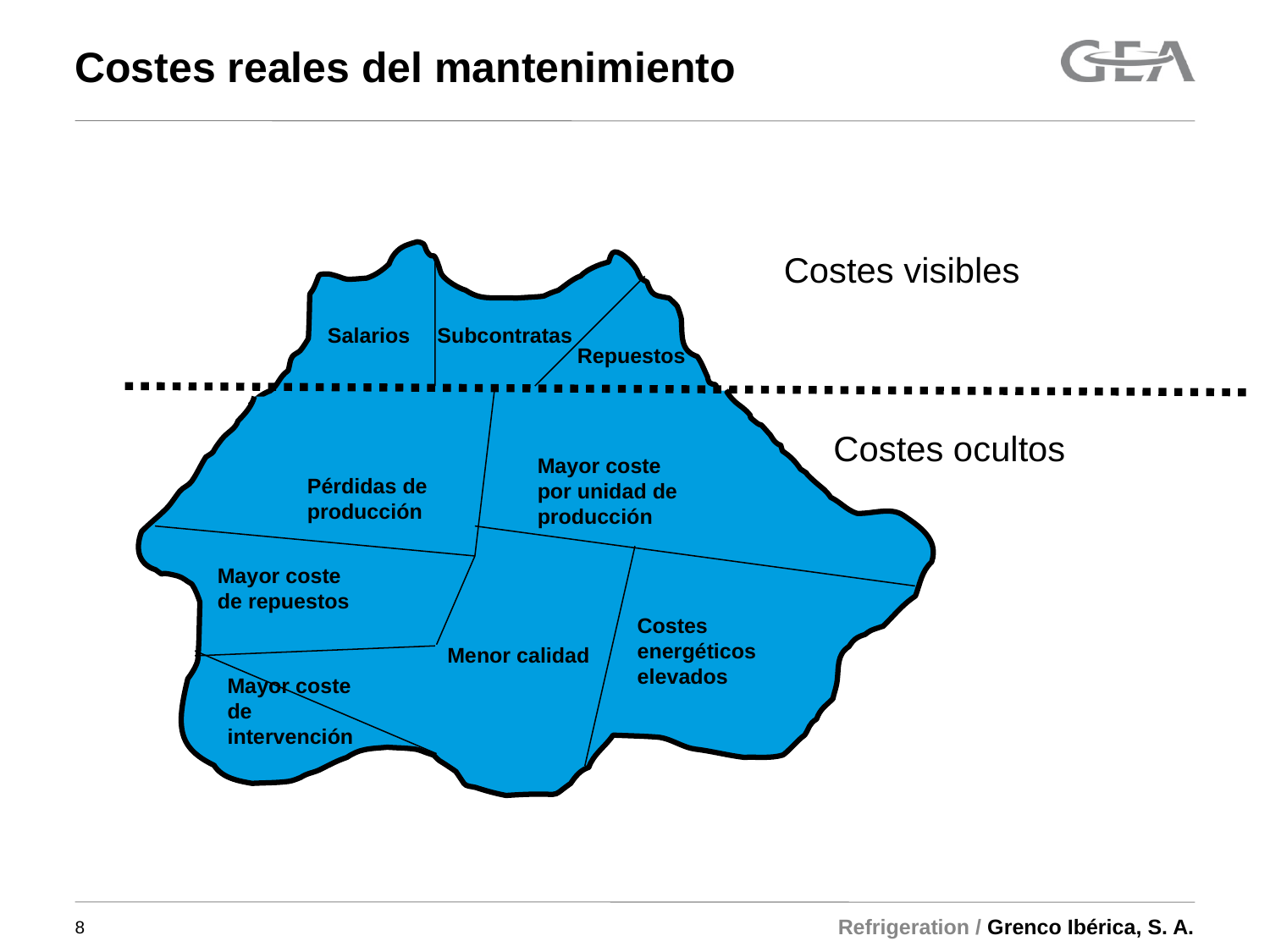

# Costes reales del mantenimiento

Costes visibles

Salarios
Subcontratas
Repuestos

Costes ocultos
Mayor coste por unidad de producción
Pérdidas de producción

Mayor coste de repuestos
Costes energéticos elevados
Menor calidad

Mayor coste de intervención
8